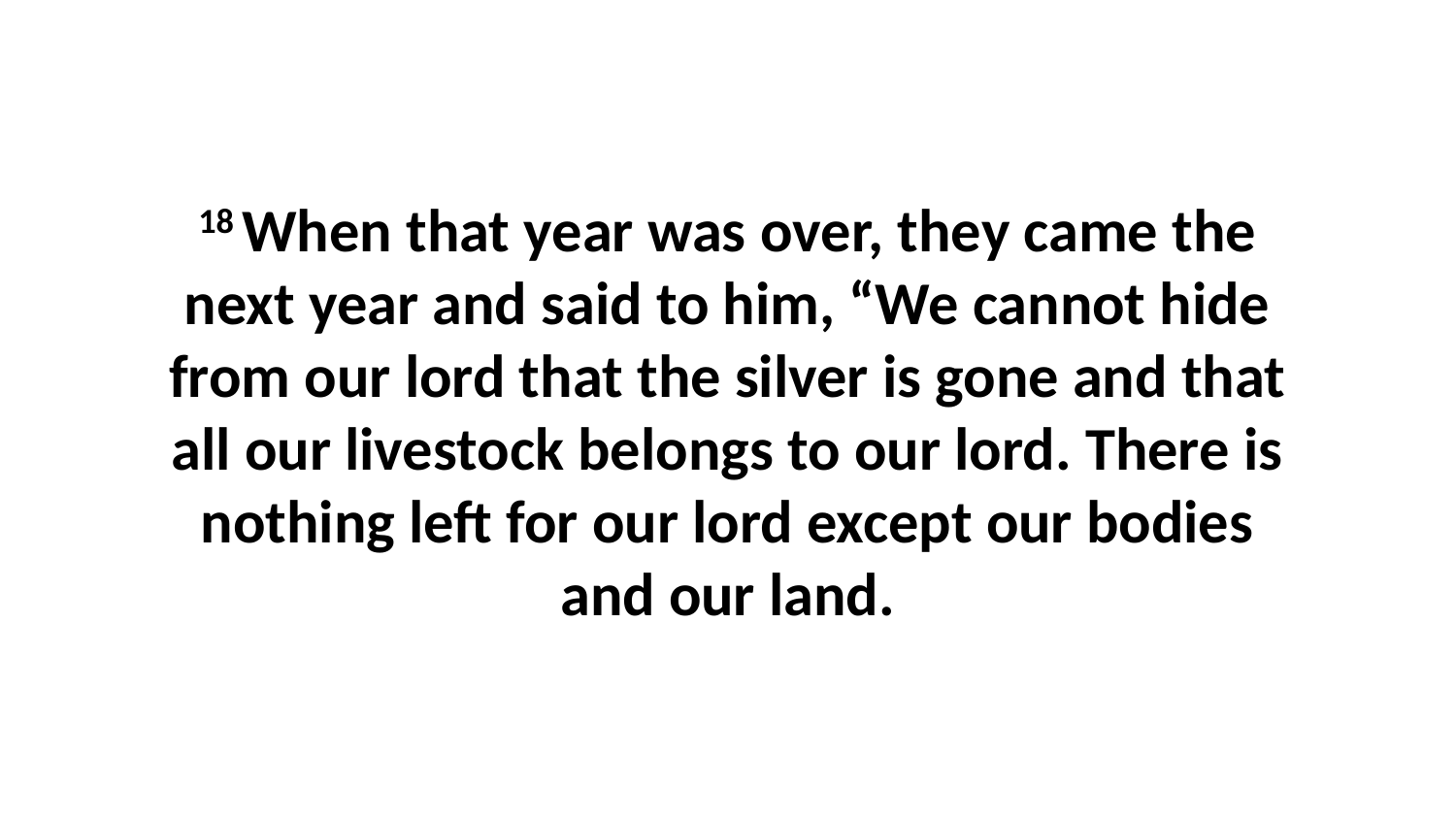

18 When that year was over, they came the next year and said to him, “We cannot hide from our lord that the silver is gone and that all our livestock belongs to our lord. There is nothing left for our lord except our bodies and our land.